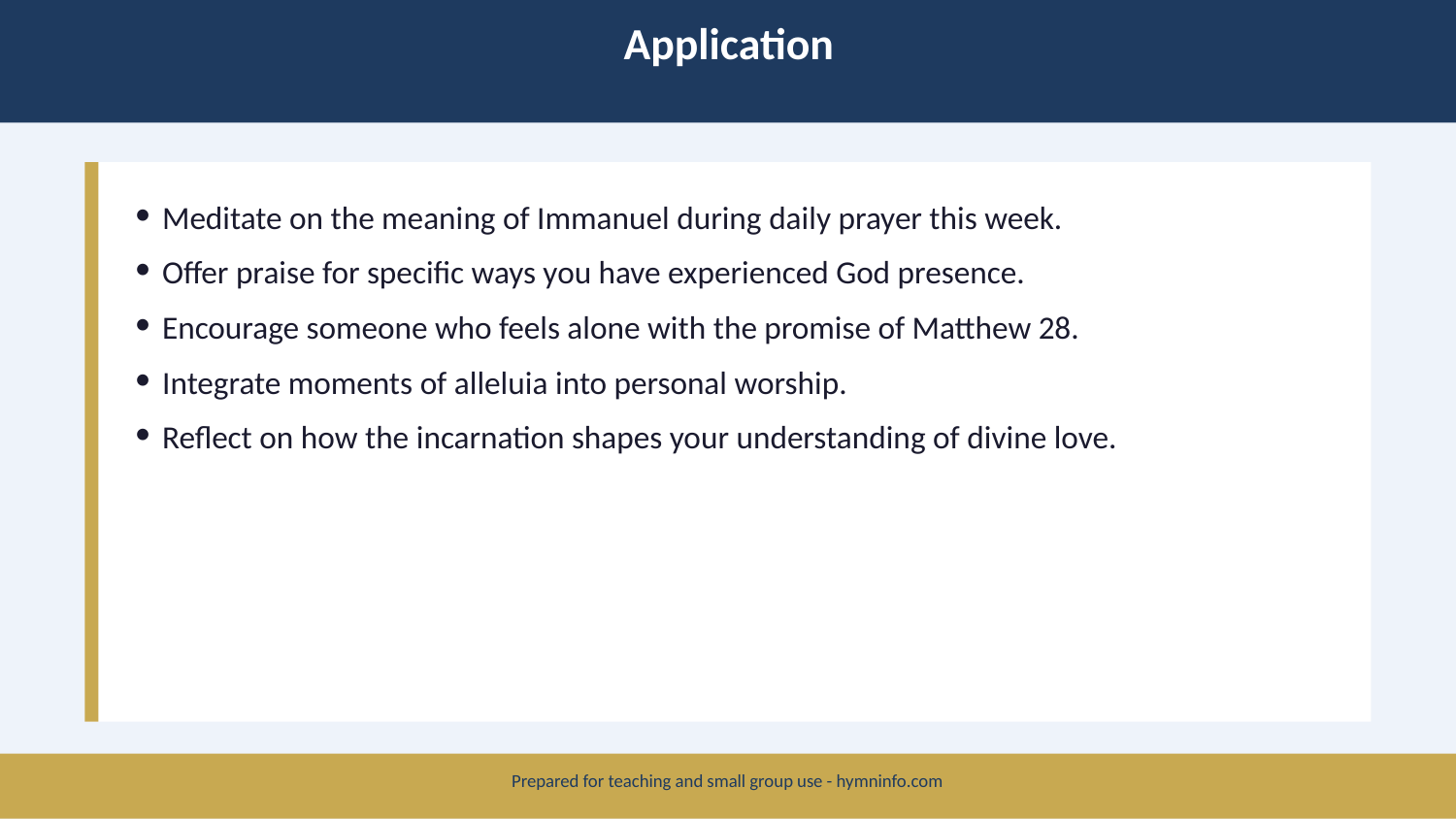

Application

Meditate on the meaning of Immanuel during daily prayer this week.
Offer praise for specific ways you have experienced God presence.
Encourage someone who feels alone with the promise of Matthew 28.
Integrate moments of alleluia into personal worship.
Reflect on how the incarnation shapes your understanding of divine love.

Prepared for teaching and small group use - hymninfo.com